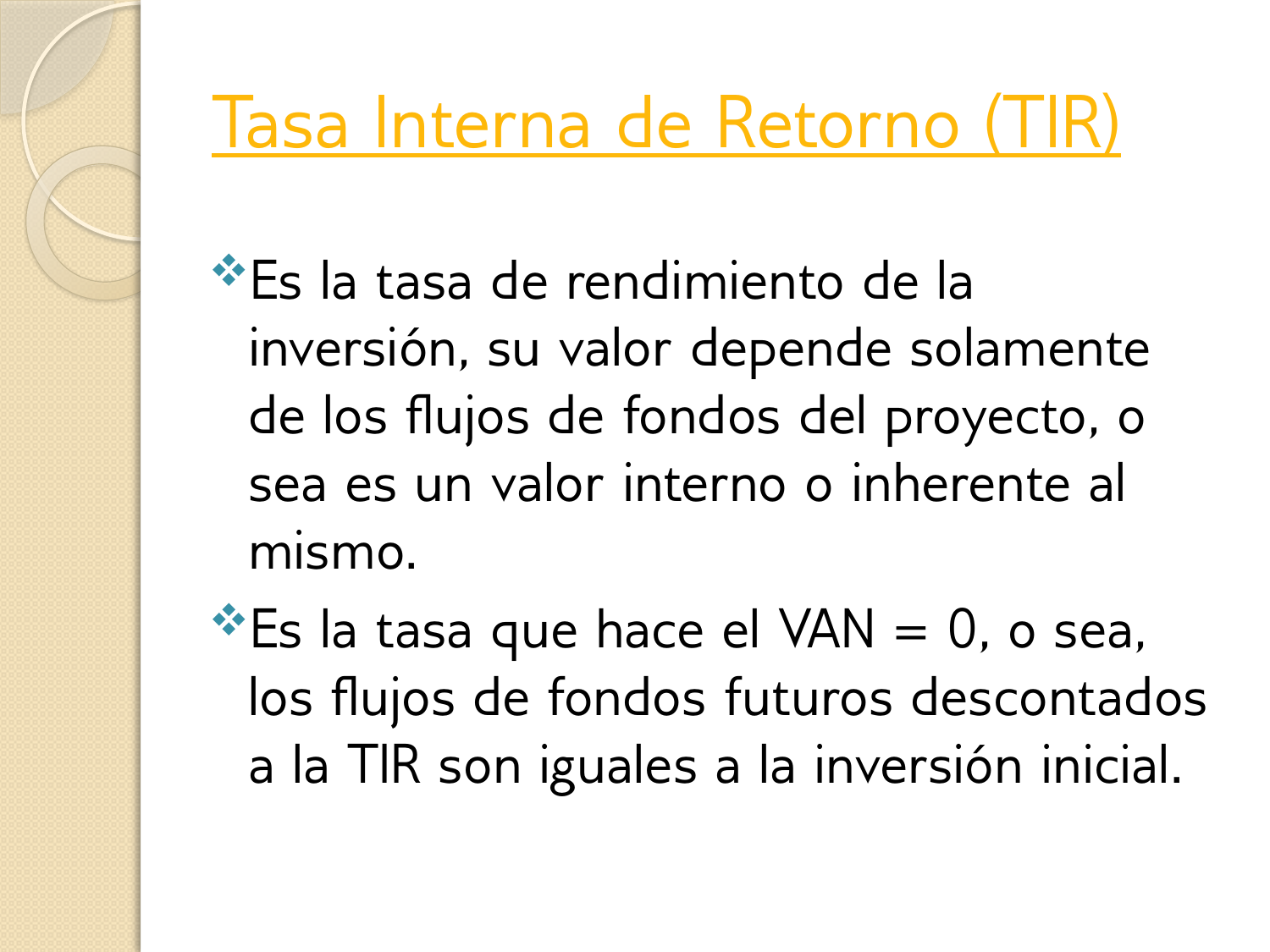

# Tasa Interna de Retorno (TIR)
Es la tasa de rendimiento de la inversión, su valor depende solamente de los flujos de fondos del proyecto, o sea es un valor interno o inherente al mismo.
Es la tasa que hace el VAN = 0, o sea, los flujos de fondos futuros descontados a la TIR son iguales a la inversión inicial.